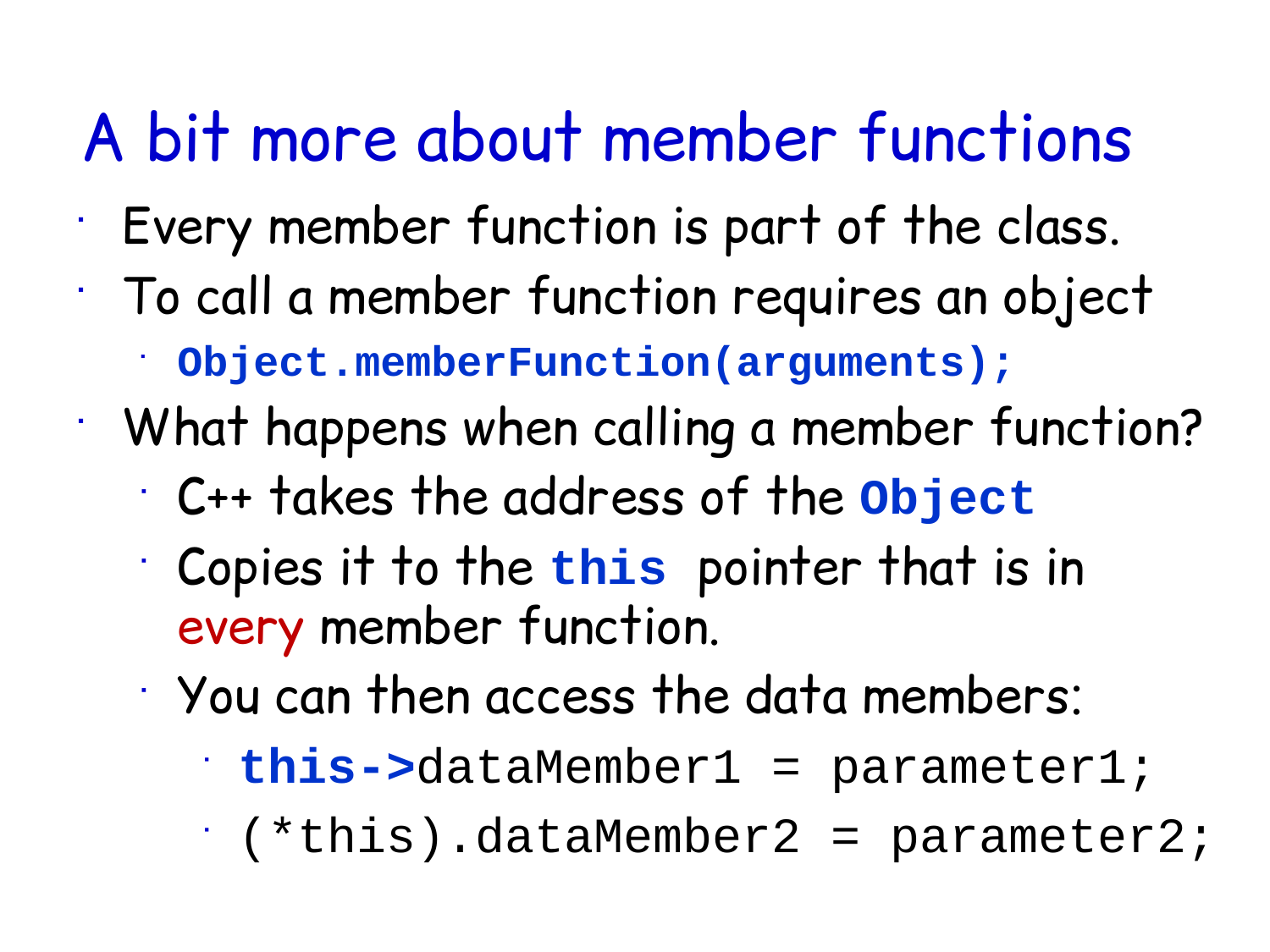

# A bit more about member functions
Every member function is part of the class.
To call a member function requires an object
Object.memberFunction(arguments);
What happens when calling a member function?
C++ takes the address of the Object
Copies it to the this pointer that is in every member function.
You can then access the data members:
this->dataMember1 = parameter1;
(*this).dataMember2 = parameter2;